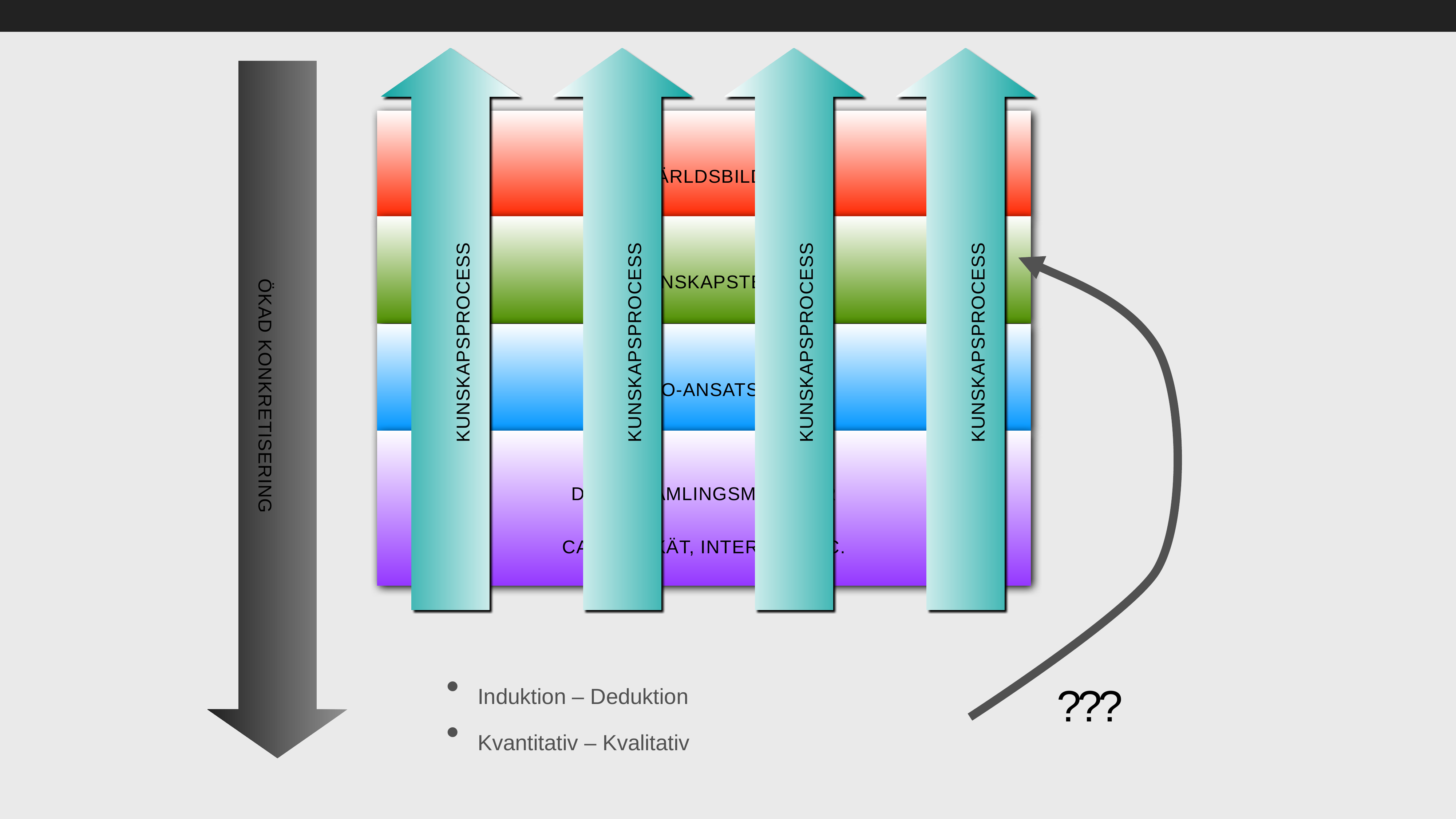

Kunskapsprocess

Kunskapsprocess

Kunskapsprocess

Kunskapsprocess

Ökad konkretisering

Världsbild

vetenskapsteori

Fo-ansats

Datainsamlingsmetoder
Case, enkät, intervju etc.
Induktion – Deduktion
Kvantitativ – Kvalitativ
???
62